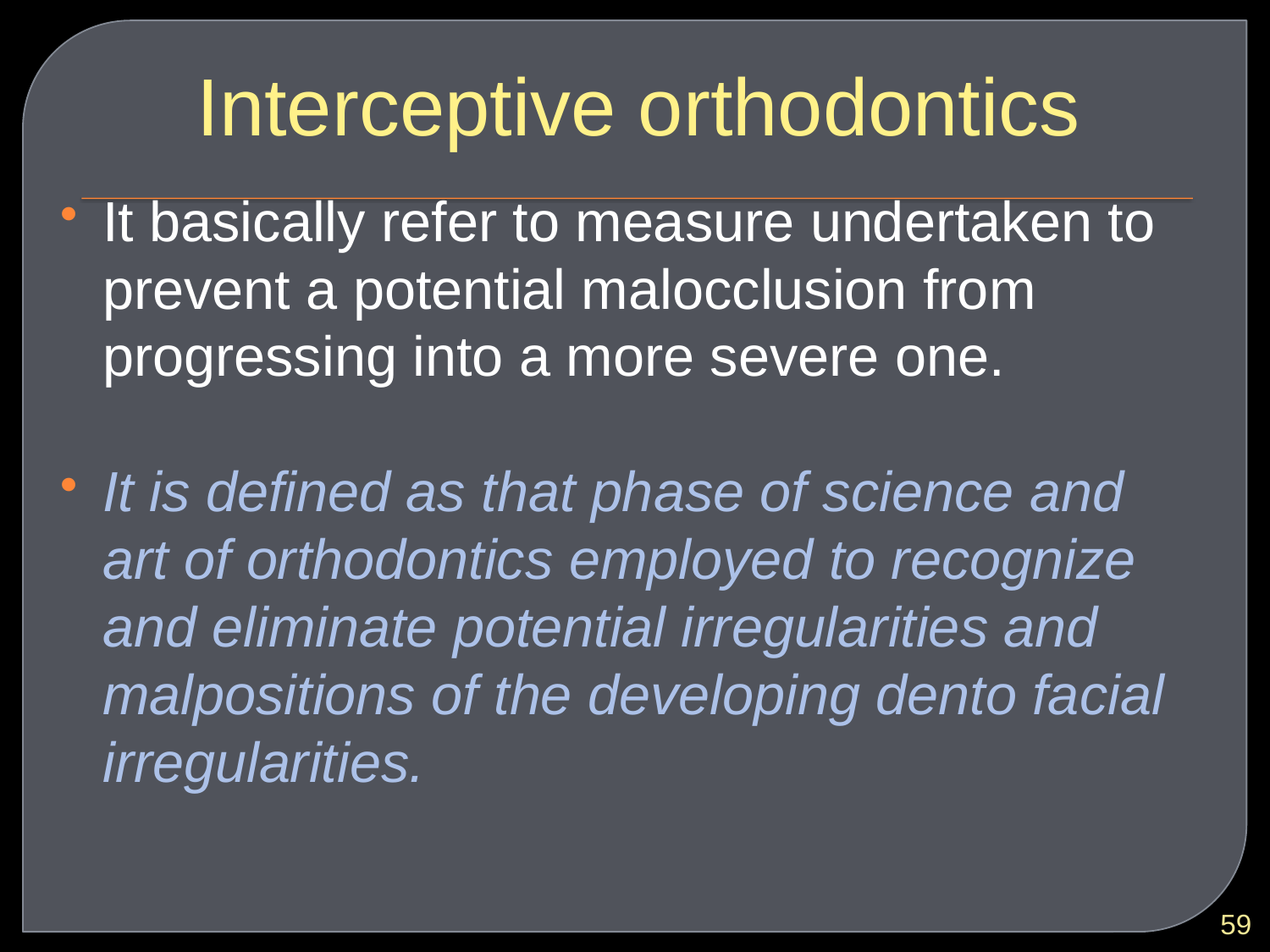

# Interceptive orthodontics
It basically refer to measure undertaken to prevent a potential malocclusion from progressing into a more severe one.

It is defined as that phase of science and art of orthodontics employed to recognize and eliminate potential irregularities and malpositions of the developing dento facial irregularities.
59